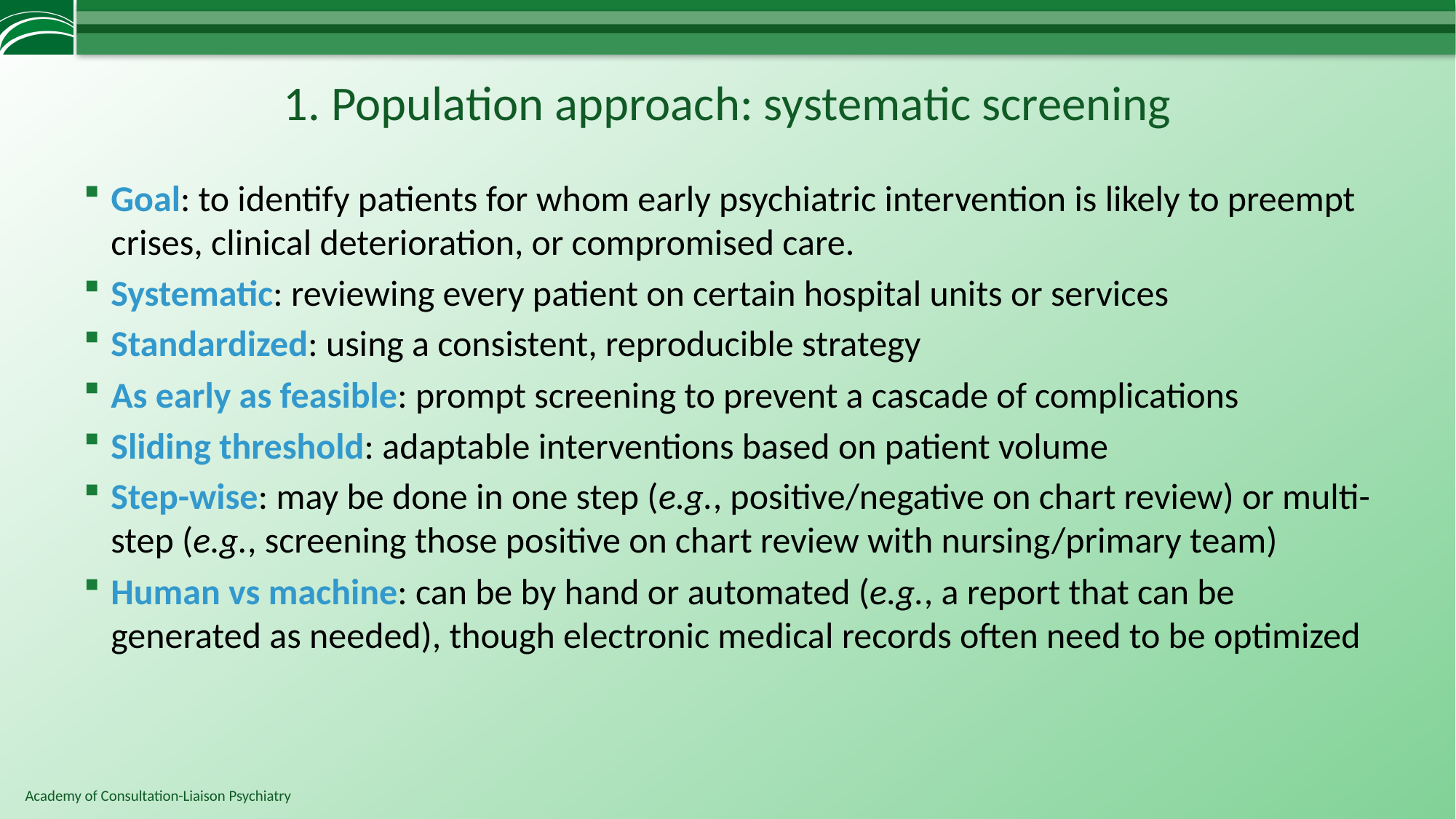

# 1. Population approach: systematic screening
Goal: to identify patients for whom early psychiatric intervention is likely to preempt crises, clinical deterioration, or compromised care.
Systematic: reviewing every patient on certain hospital units or services
Standardized: using a consistent, reproducible strategy
As early as feasible: prompt screening to prevent a cascade of complications
Sliding threshold: adaptable interventions based on patient volume
Step-wise: may be done in one step (e.g., positive/negative on chart review) or multi-step (e.g., screening those positive on chart review with nursing/primary team)
Human vs machine: can be by hand or automated (e.g., a report that can be generated as needed), though electronic medical records often need to be optimized